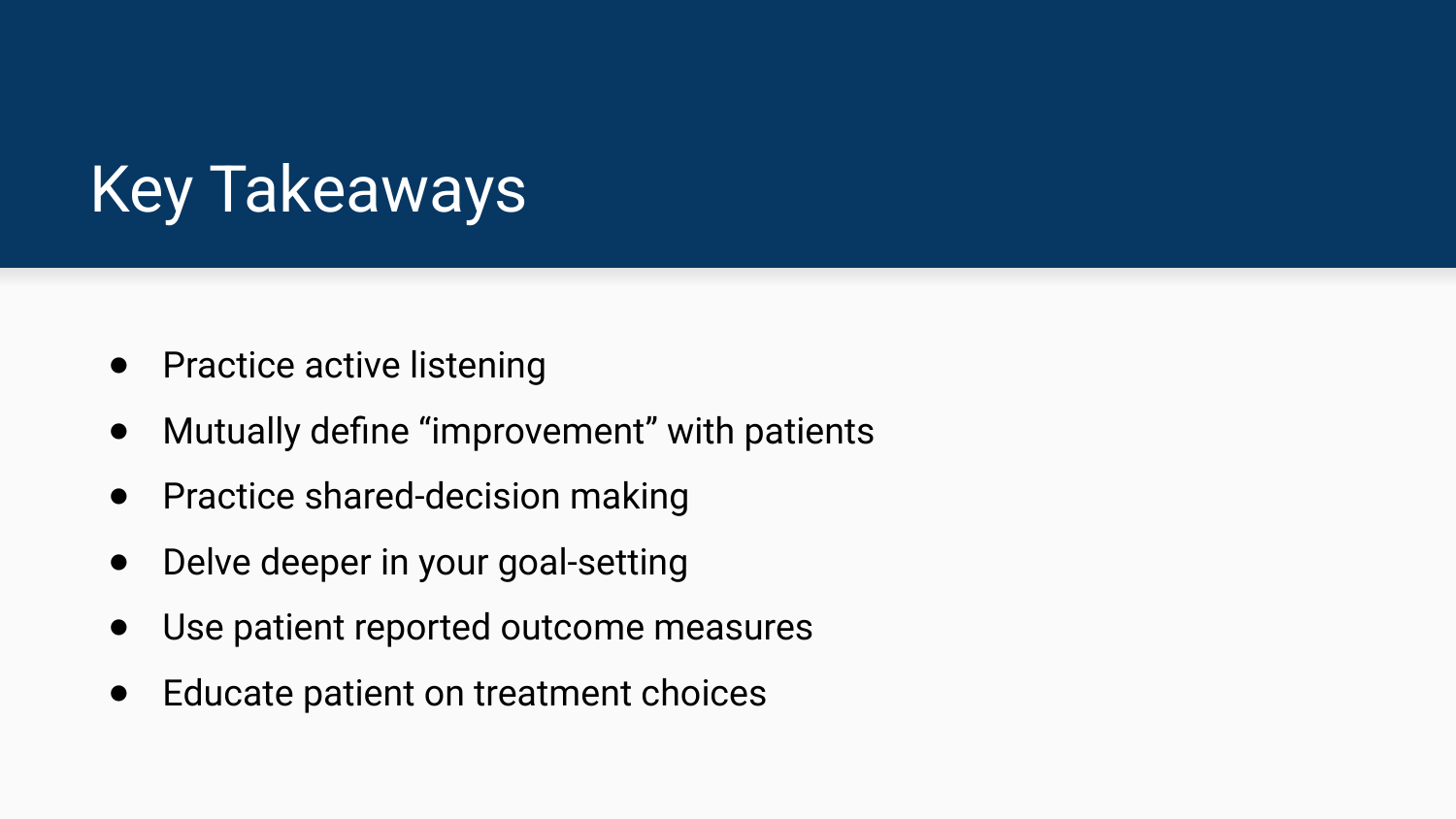

# Key Takeaways
Practice active listening
Mutually define “improvement” with patients
Practice shared-decision making
Delve deeper in your goal-setting
Use patient reported outcome measures
Educate patient on treatment choices